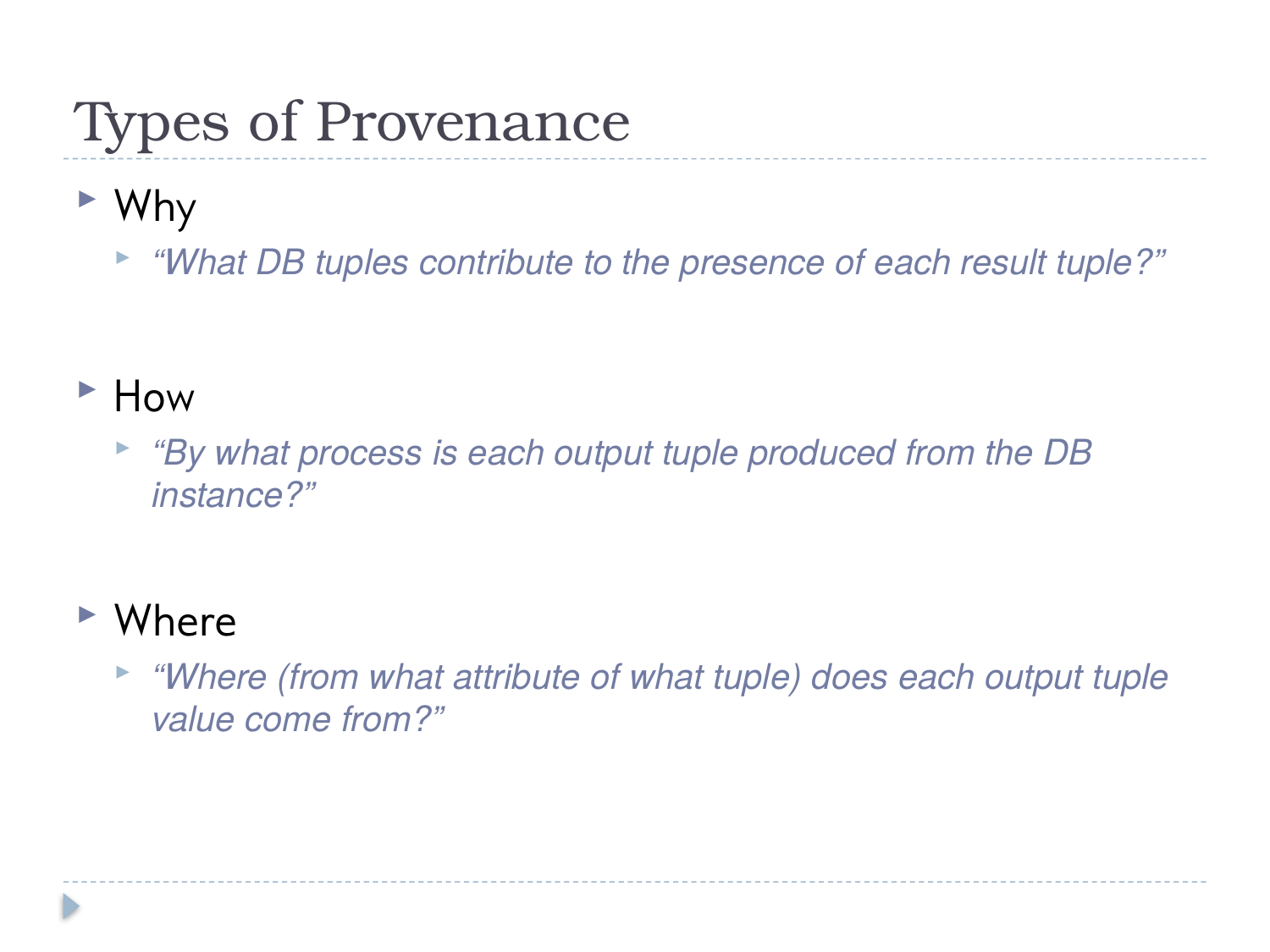

# Types of Provenance
Why
“What DB tuples contribute to the presence of each result tuple?”

How
“By what process is each output tuple produced from the DB instance?”

Where
“Where (from what attribute of what tuple) does each output tuple value come from?”